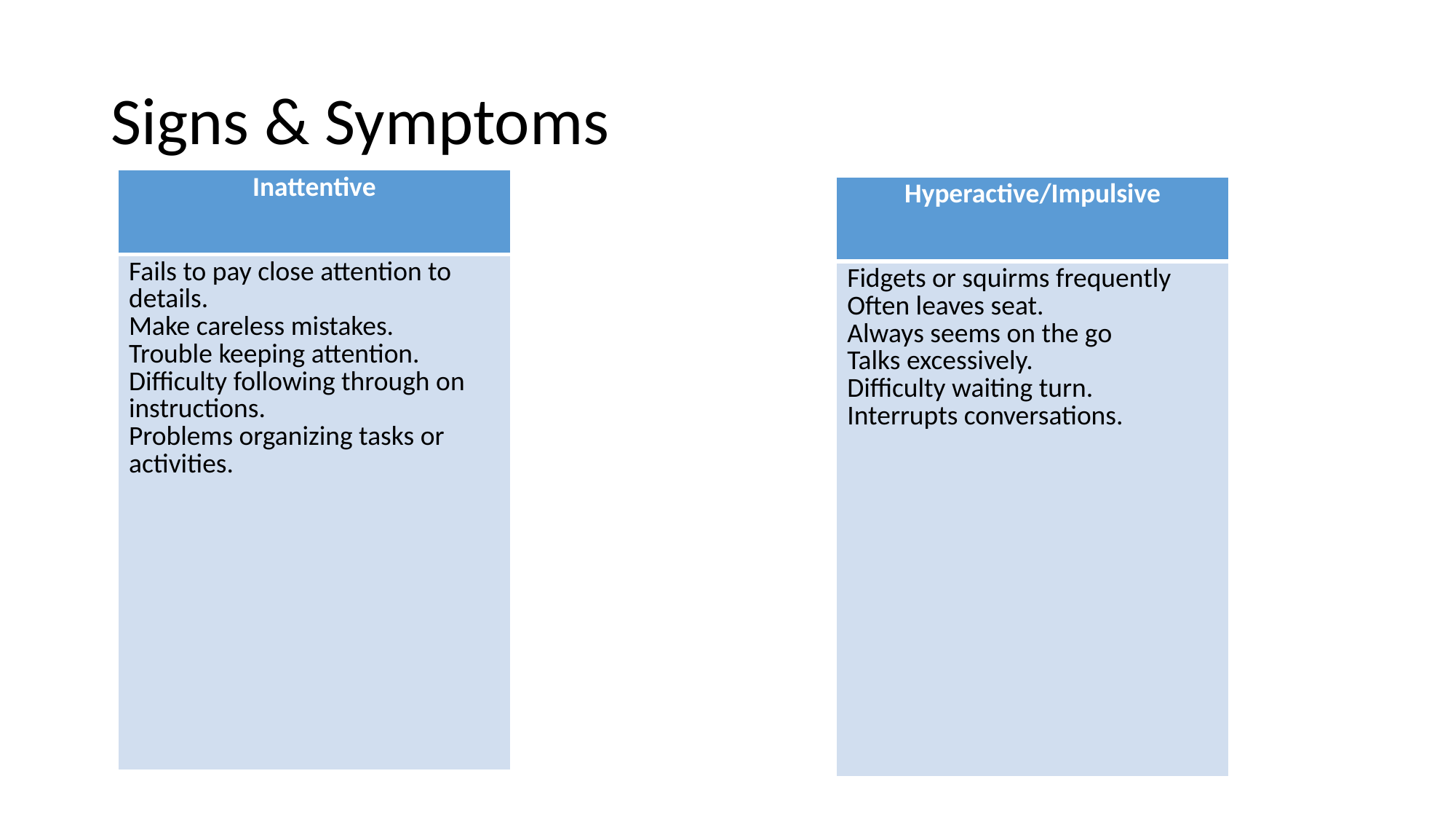

# Signs & Symptoms
| Inattentive |
| --- |
| Fails to pay close attention to details. Make careless mistakes. Trouble keeping attention. Difficulty following through on instructions. Problems organizing tasks or activities. |
| Hyperactive/Impulsive |
| --- |
| Fidgets or squirms frequently Often leaves seat. Always seems on the go Talks excessively. Difficulty waiting turn. Interrupts conversations. |